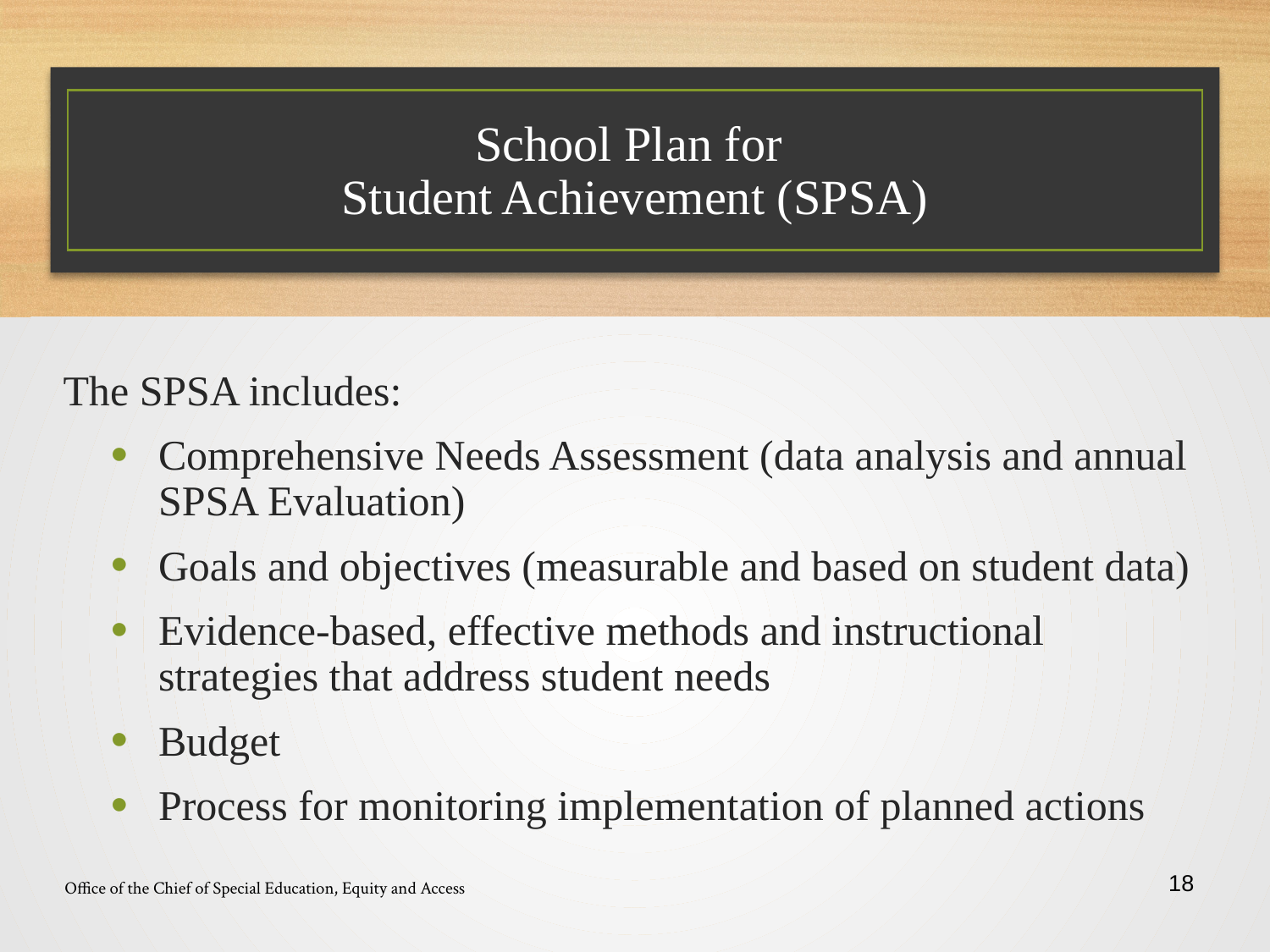

# School Plan for Student Achievement (SPSA)

The SPSA includes:
Comprehensive Needs Assessment (data analysis and annual SPSA Evaluation)
Goals and objectives (measurable and based on student data)
Evidence-based, effective methods and instructional strategies that address student needs
Budget
Process for monitoring implementation of planned actions
18
Office of the Chief of Special Education, Equity and Access